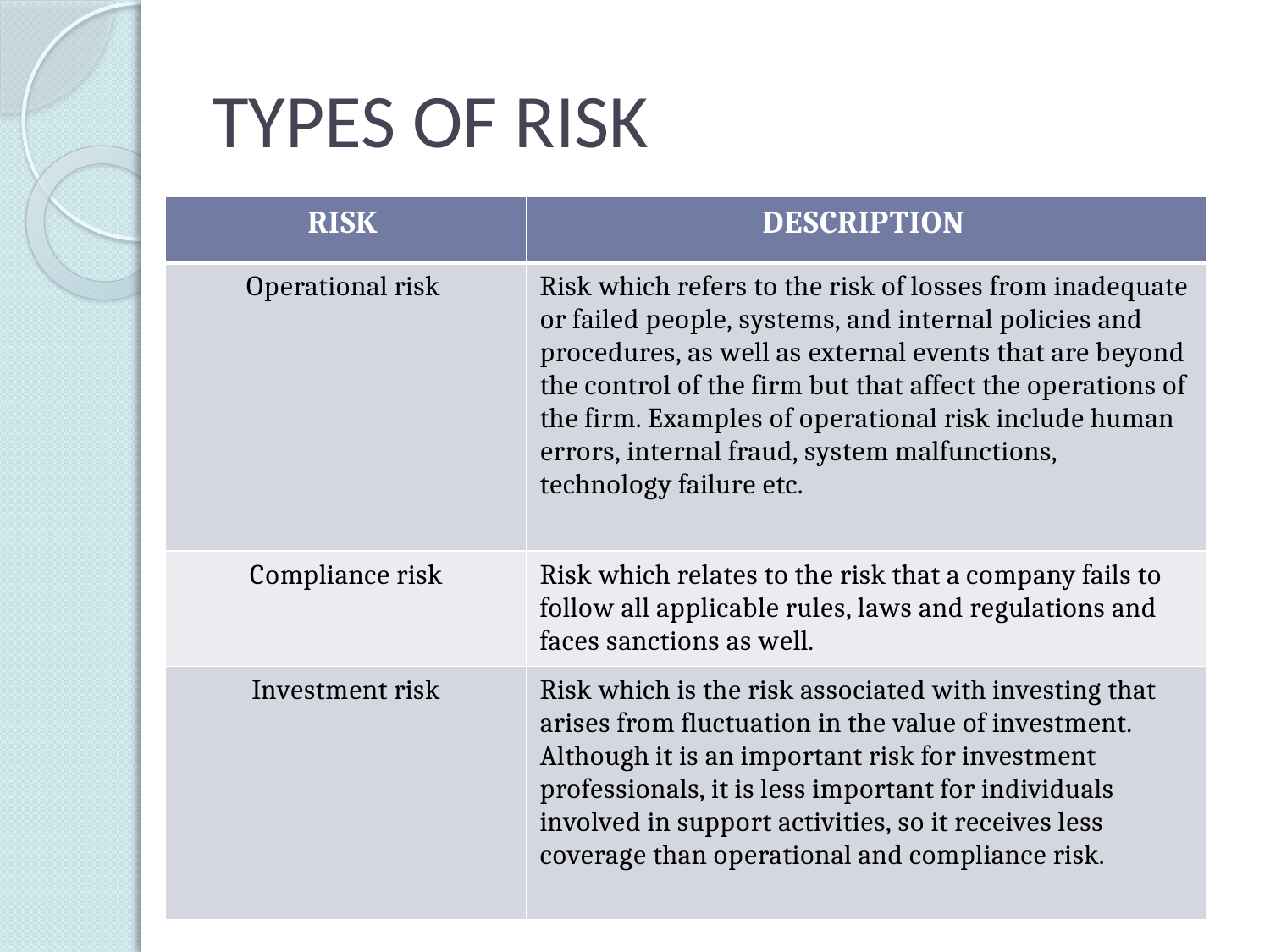

# TYPES OF RISK
| RISK | DESCRIPTION |
| --- | --- |
| Operational risk | Risk which refers to the risk of losses from inadequate or failed people, systems, and internal policies and procedures, as well as external events that are beyond the control of the firm but that affect the operations of the firm. Examples of operational risk include human errors, internal fraud, system malfunctions, technology failure etc. |
| Compliance risk | Risk which relates to the risk that a company fails to follow all applicable rules, laws and regulations and faces sanctions as well. |
| Investment risk | Risk which is the risk associated with investing that arises from fluctuation in the value of investment. Although it is an important risk for investment professionals, it is less important for individuals involved in support activities, so it receives less coverage than operational and compliance risk. |